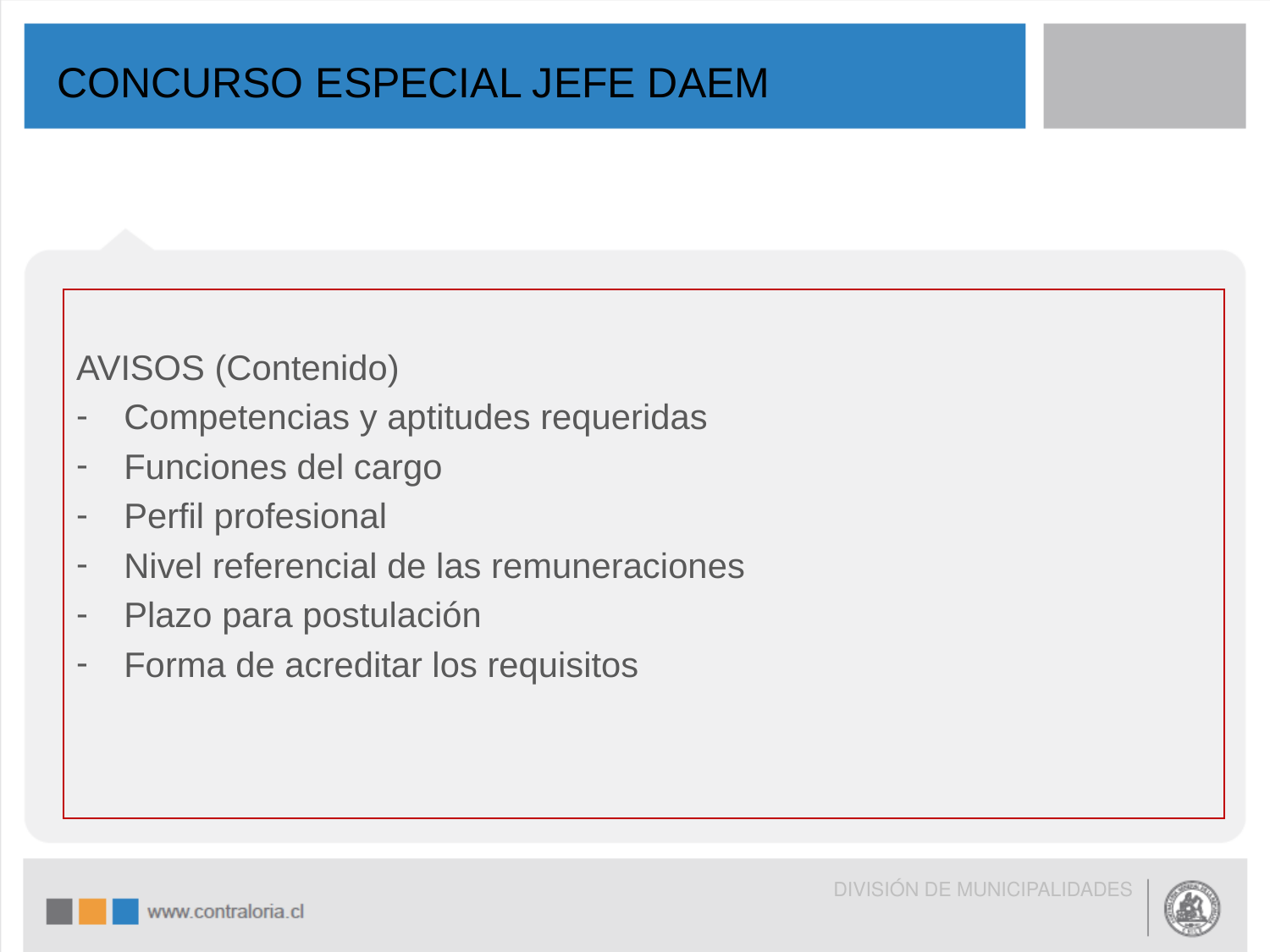

# CONCURSO ESPECIAL JEFE DAEM

AVISOS (Contenido)
Competencias y aptitudes requeridas
Funciones del cargo
Perfil profesional
Nivel referencial de las remuneraciones
Plazo para postulación
Forma de acreditar los requisitos
DIVISIÓN DE MUNICIPALIDADES